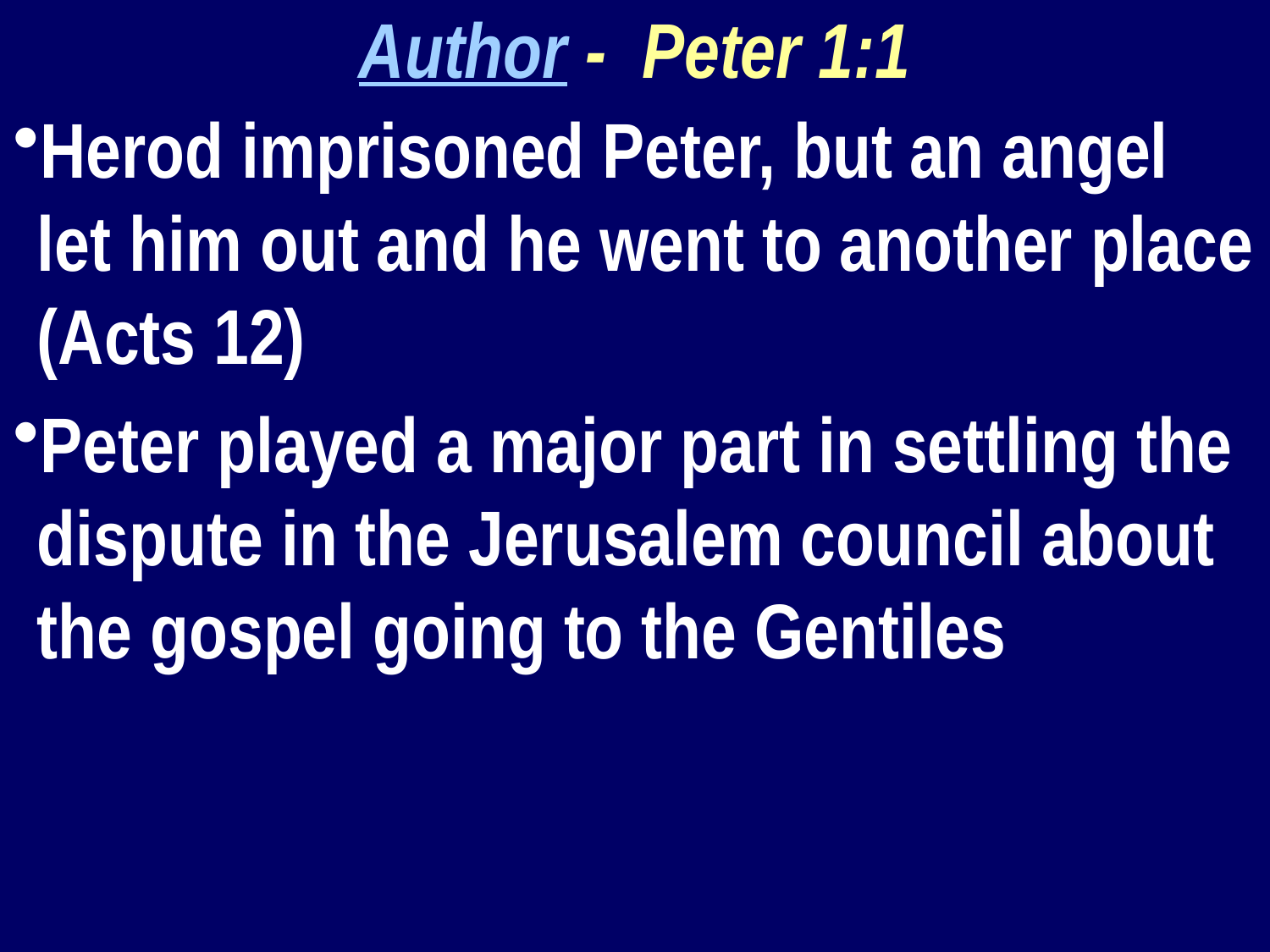

Author -  Peter 1:1
Herod imprisoned Peter, but an angel let him out and he went to another place (Acts 12)
Peter played a major part in settling the dispute in the Jerusalem council about the gospel going to the Gentiles